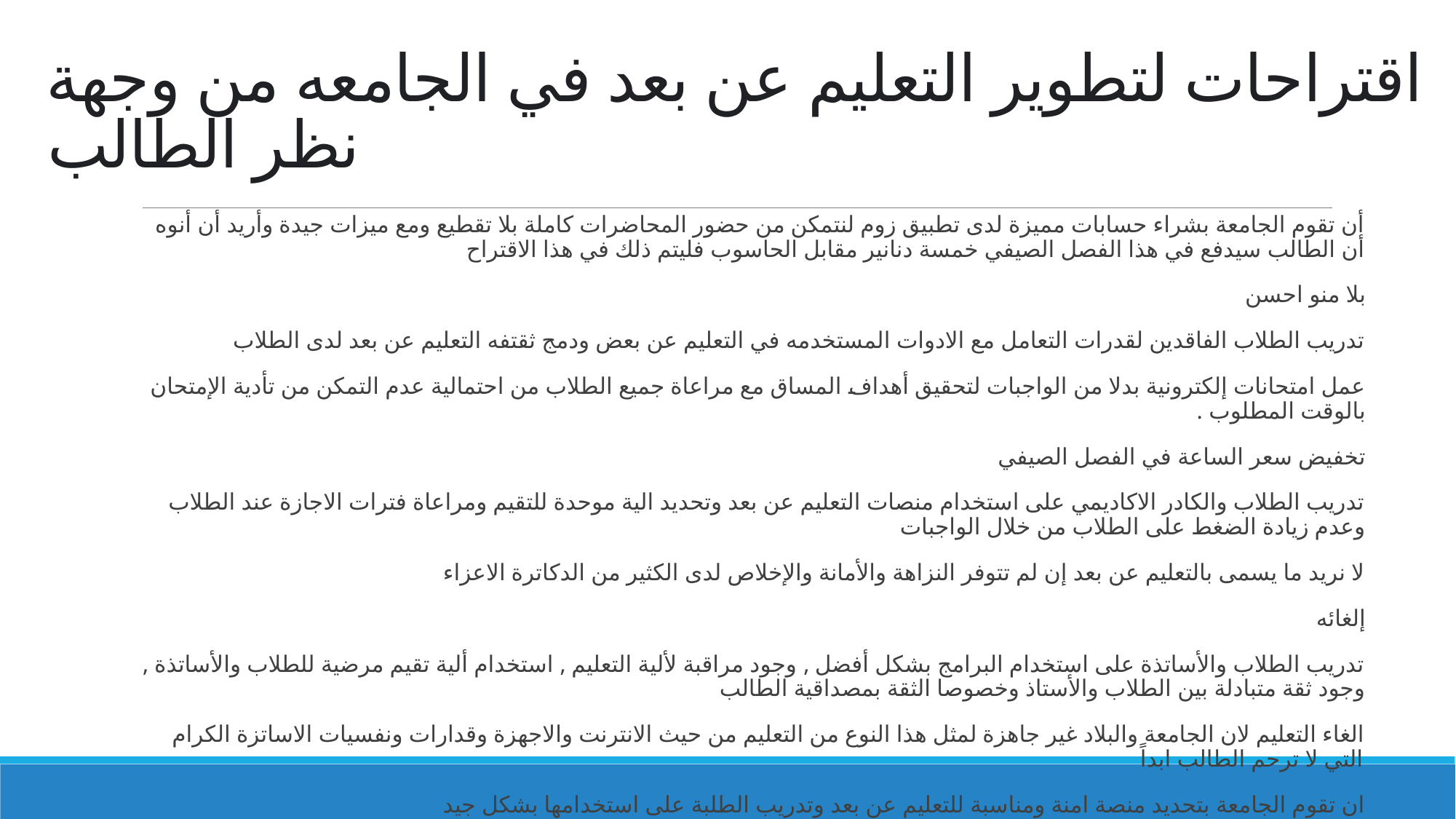

# اقتراحات لتطوير التعليم عن بعد في الجامعه من وجهة نظر الطالب
أن تقوم الجامعة بشراء حسابات مميزة لدى تطبيق زوم لنتمكن من حضور المحاضرات كاملة بلا تقطيع ومع ميزات جيدة وأريد أن أنوه أن الطالب سيدفع في هذا الفصل الصيفي خمسة دنانير مقابل الحاسوب فليتم ذلك في هذا الاقتراح
بلا منو احسن
تدريب الطلاب الفاقدين لقدرات التعامل مع الادوات المستخدمه في التعليم عن بعض ودمج ثقتفه التعليم عن بعد لدى الطلاب
عمل امتحانات إلكترونية بدلا من الواجبات لتحقيق أهداف المساق مع مراعاة جميع الطلاب من احتمالية عدم التمكن من تأدية الإمتحان بالوقت المطلوب .
تخفيض سعر الساعة في الفصل الصيفي
تدريب الطلاب والكادر الاكاديمي على استخدام منصات التعليم عن بعد وتحديد الية موحدة للتقيم ومراعاة فترات الاجازة عند الطلاب وعدم زيادة الضغط على الطلاب من خلال الواجبات
لا نريد ما يسمى بالتعليم عن بعد إن لم تتوفر النزاهة والأمانة والإخلاص لدى الكثير من الدكاترة الاعزاء
إلغائه
تدريب الطلاب والأساتذة على استخدام البرامج بشكل أفضل , وجود مراقبة لألية التعليم , استخدام ألية تقيم مرضية للطلاب والأساتذة , وجود ثقة متبادلة بين الطلاب والأستاذ وخصوصا الثقة بمصداقية الطالب
الغاء التعليم لان الجامعة والبلاد غير جاهزة لمثل هذا النوع من التعليم من حيث الانترنت والاجهزة وقدارات ونفسيات الاساتزة الكرام التي لا ترحم الطالب ابداً
ان تقوم الجامعة بتحديد منصة امنة ومناسبة للتعليم عن بعد وتدريب الطلبة على استخدامها بشكل جيد